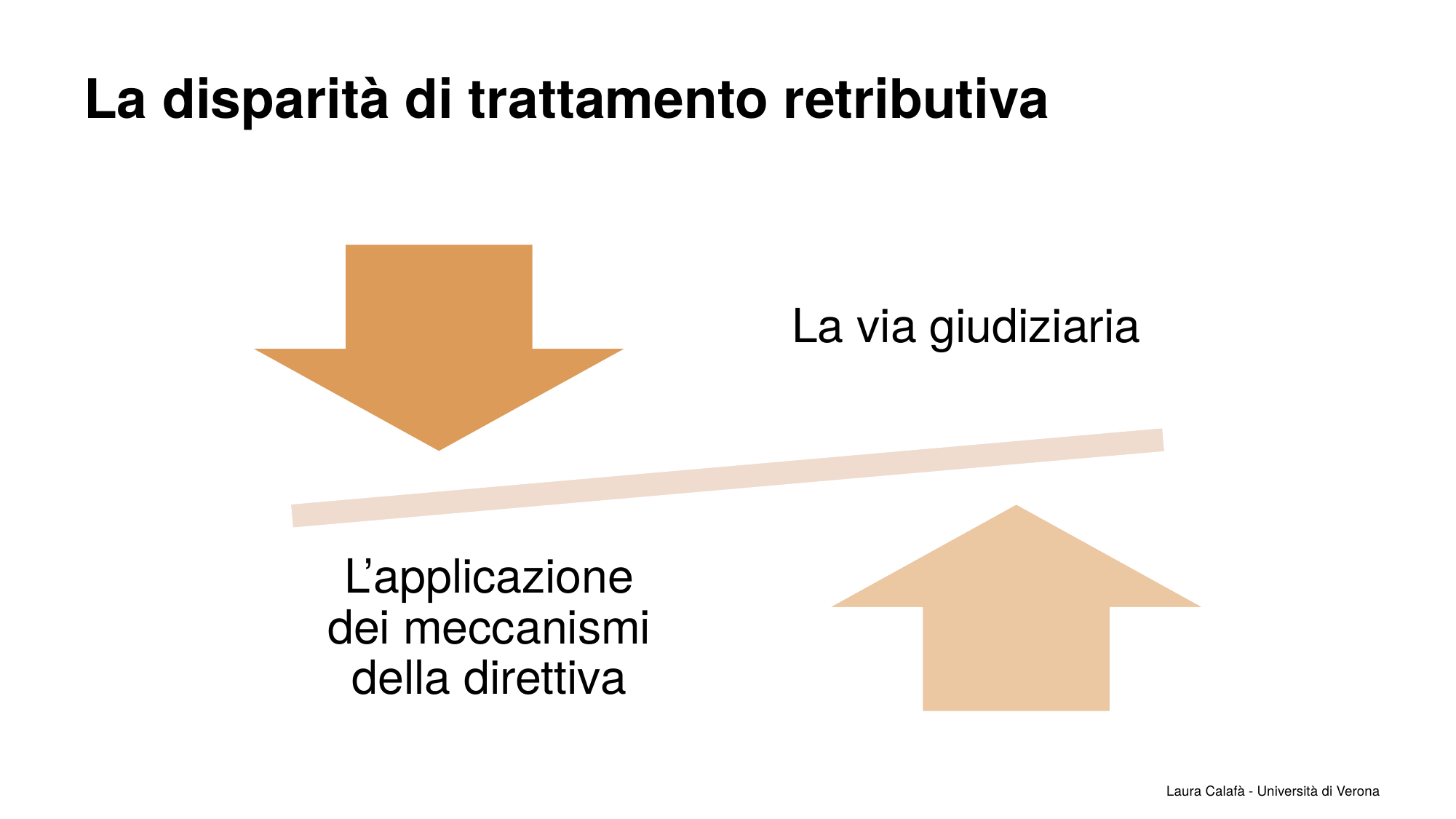

# La disparità di trattamento retributiva
La via giudiziaria
L’applicazione dei meccanismi della direttiva
Laura Calafà - Università di Verona